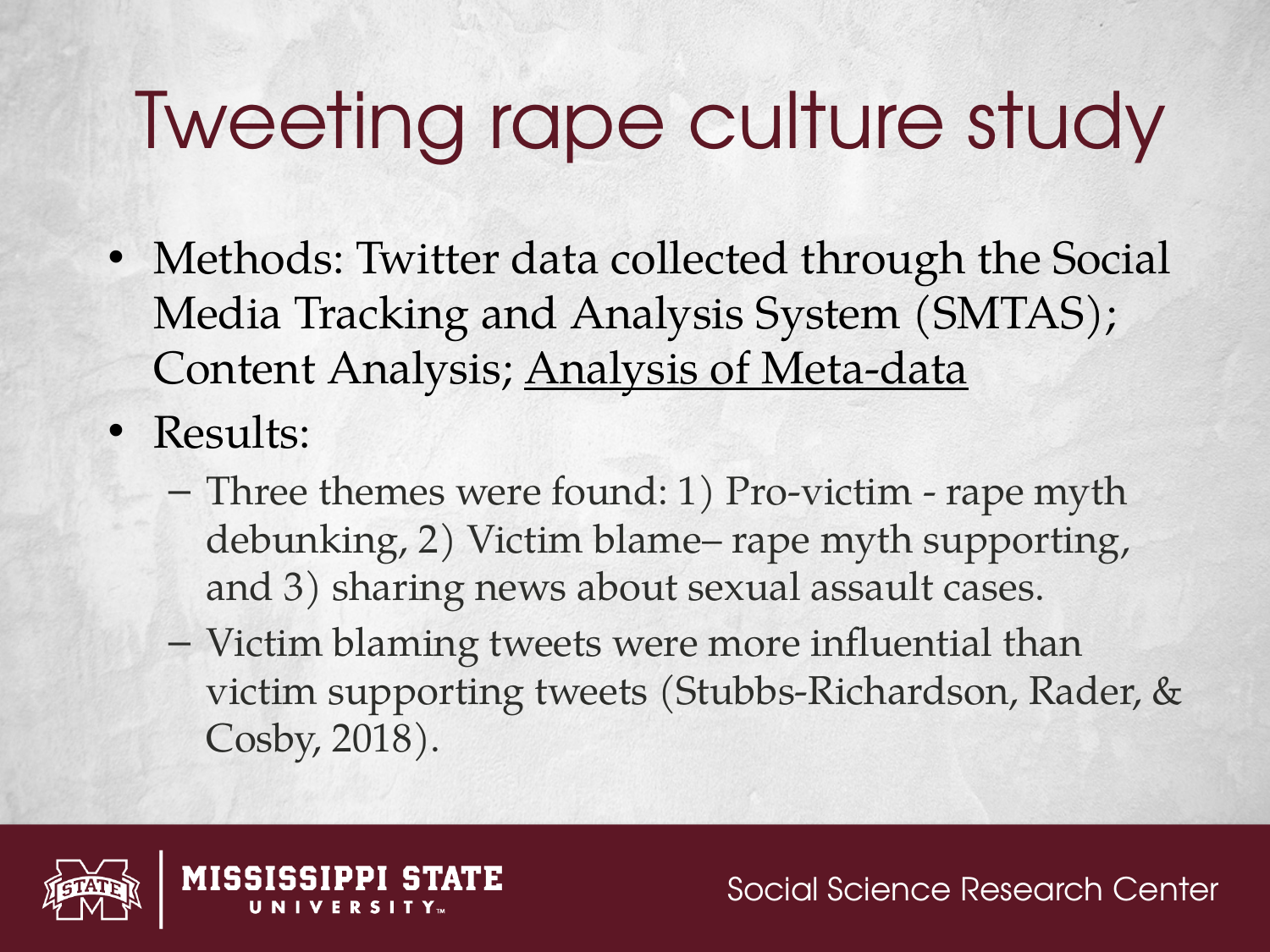

# Tweeting rape culture study
Methods: Twitter data collected through the Social Media Tracking and Analysis System (SMTAS); Content Analysis; Analysis of Meta-data
Results:
Three themes were found: 1) Pro-victim - rape myth debunking, 2) Victim blame– rape myth supporting, and 3) sharing news about sexual assault cases.
Victim blaming tweets were more influential than victim supporting tweets (Stubbs-Richardson, Rader, & Cosby, 2018).